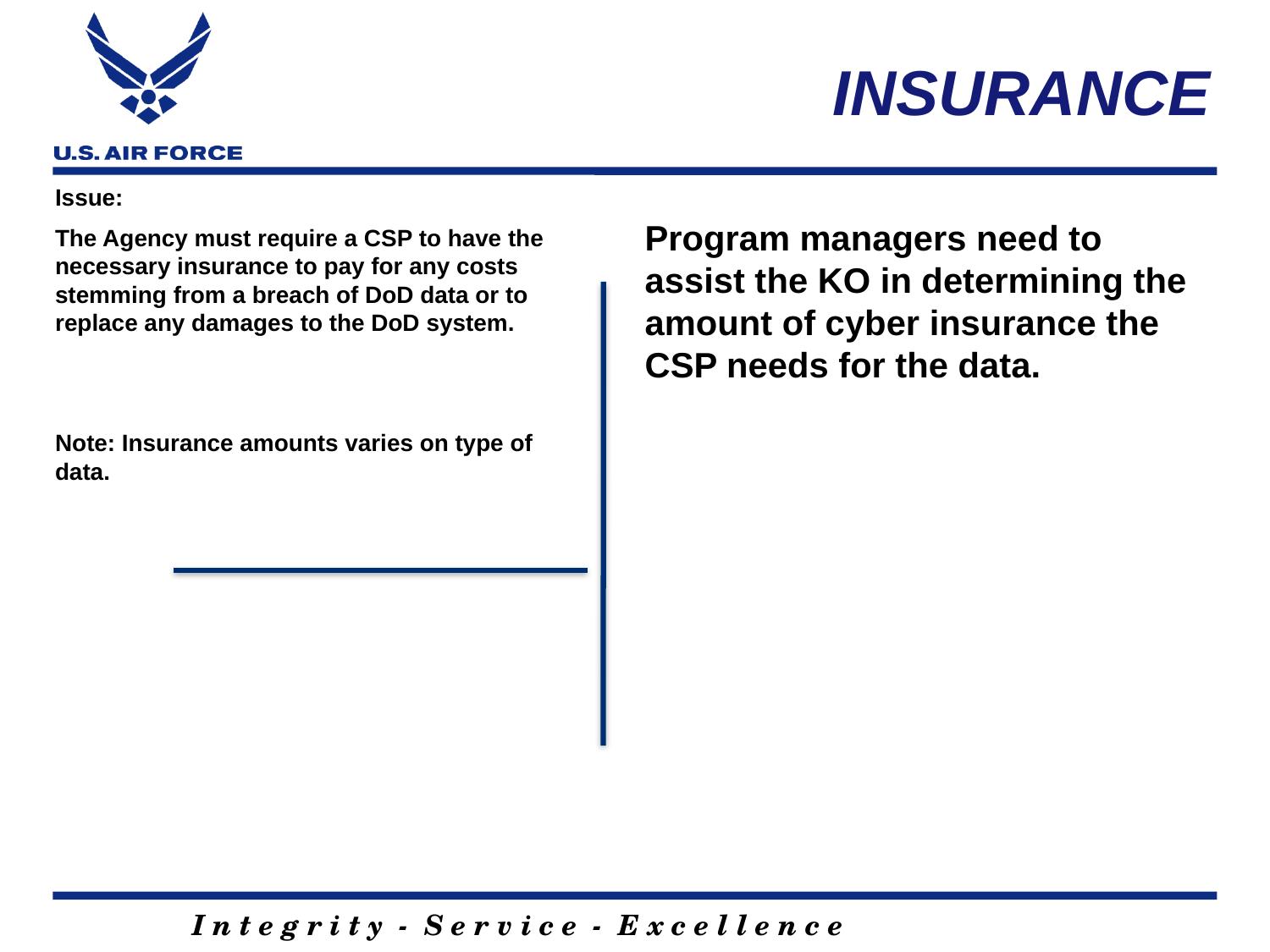

# INSURANCE
Issue:
The Agency must require a CSP to have the necessary insurance to pay for any costs stemming from a breach of DoD data or to replace any damages to the DoD system.

Note: Insurance amounts varies on type of data.
Program managers need to assist the KO in determining the amount of cyber insurance the CSP needs for the data.